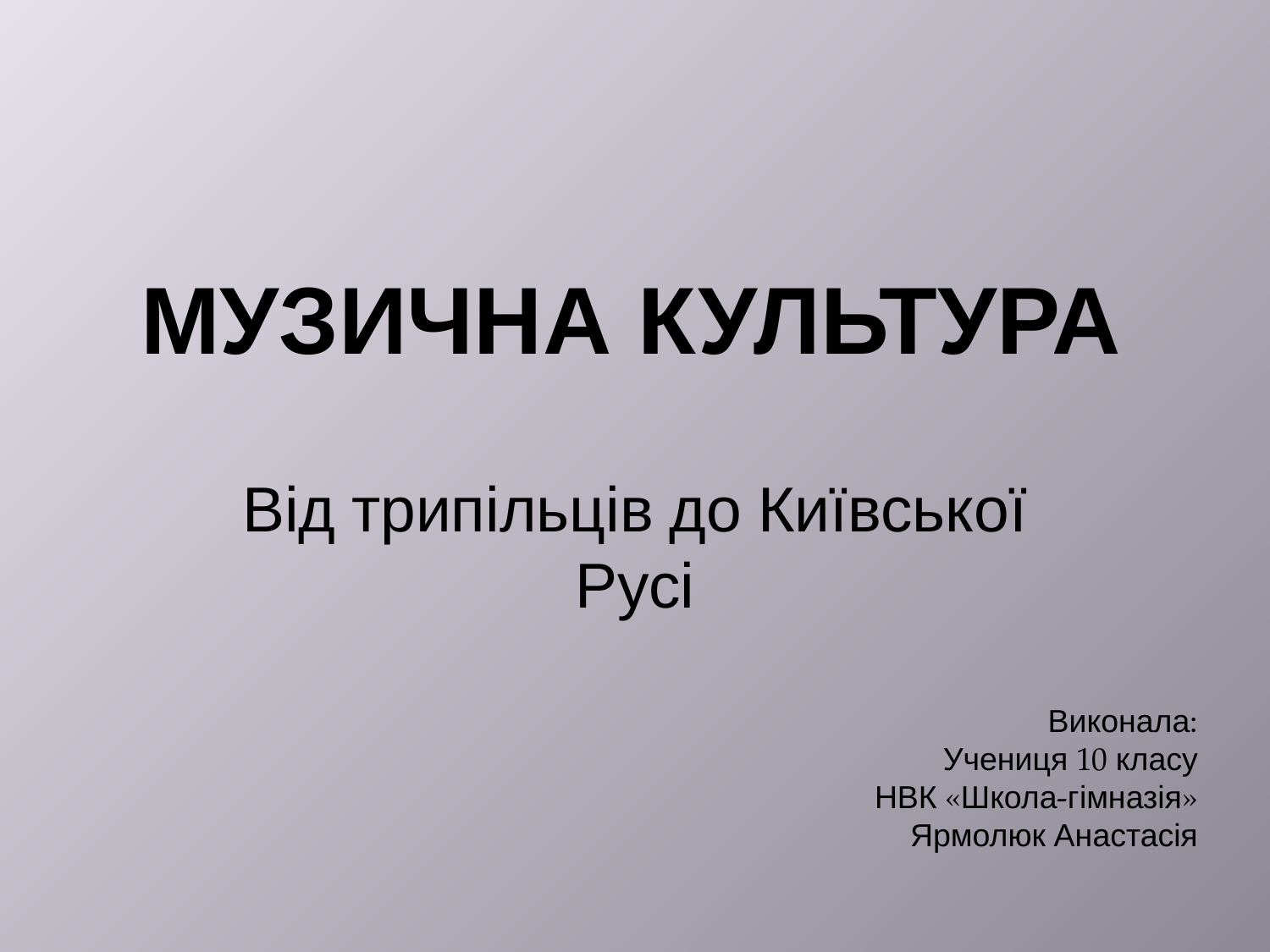

# Музична культура
Від трипільців до Київської Русі
Виконала:
Учениця 10 класу
НВК «Школа-гімназія»
Ярмолюк Анастасія